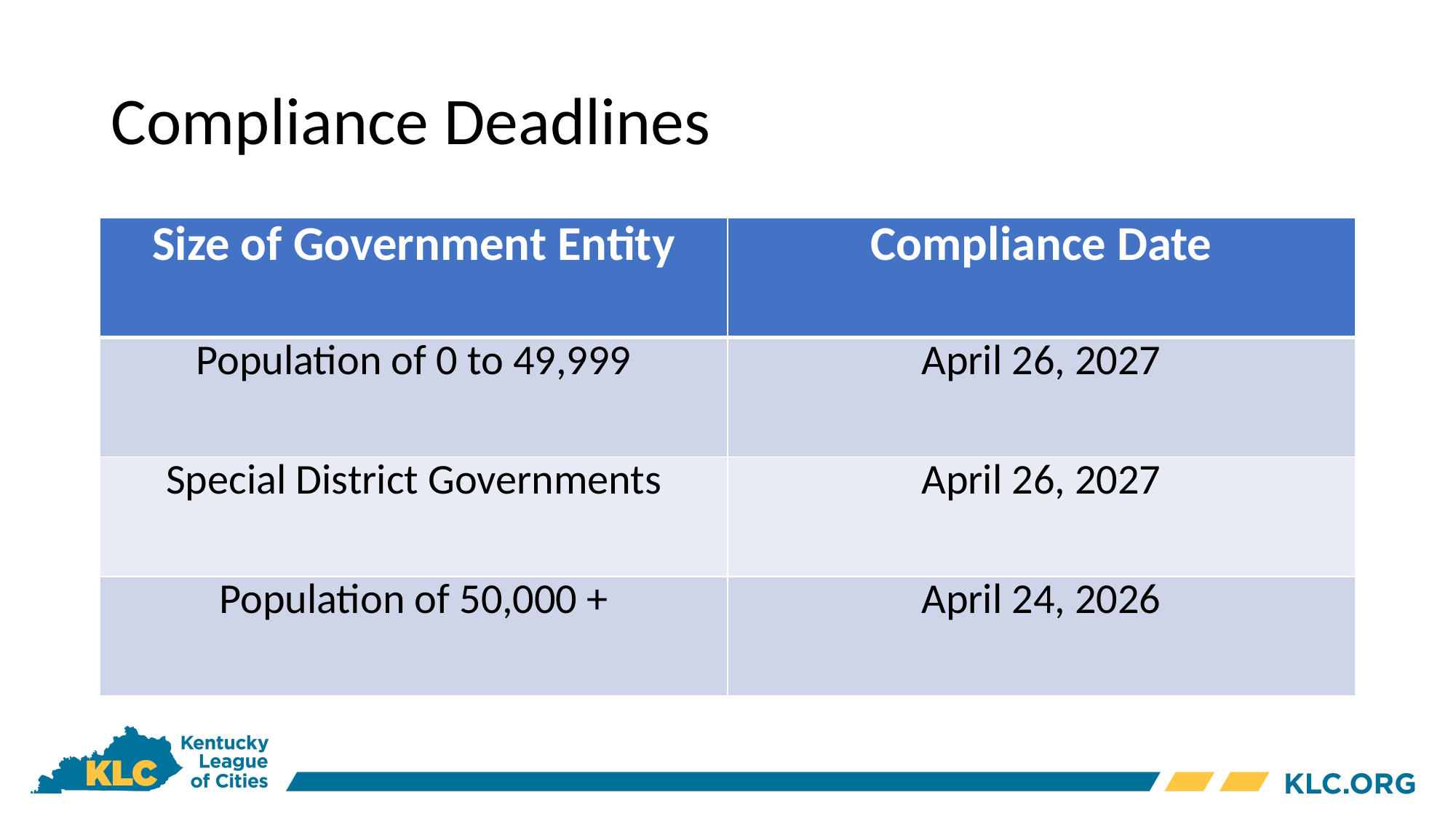

# Compliance Deadlines
| Size of Government Entity | Compliance Date |
| --- | --- |
| Population of 0 to 49,999 | April 26, 2027 |
| Special District Governments | April 26, 2027 |
| Population of 50,000 + | April 24, 2026 |